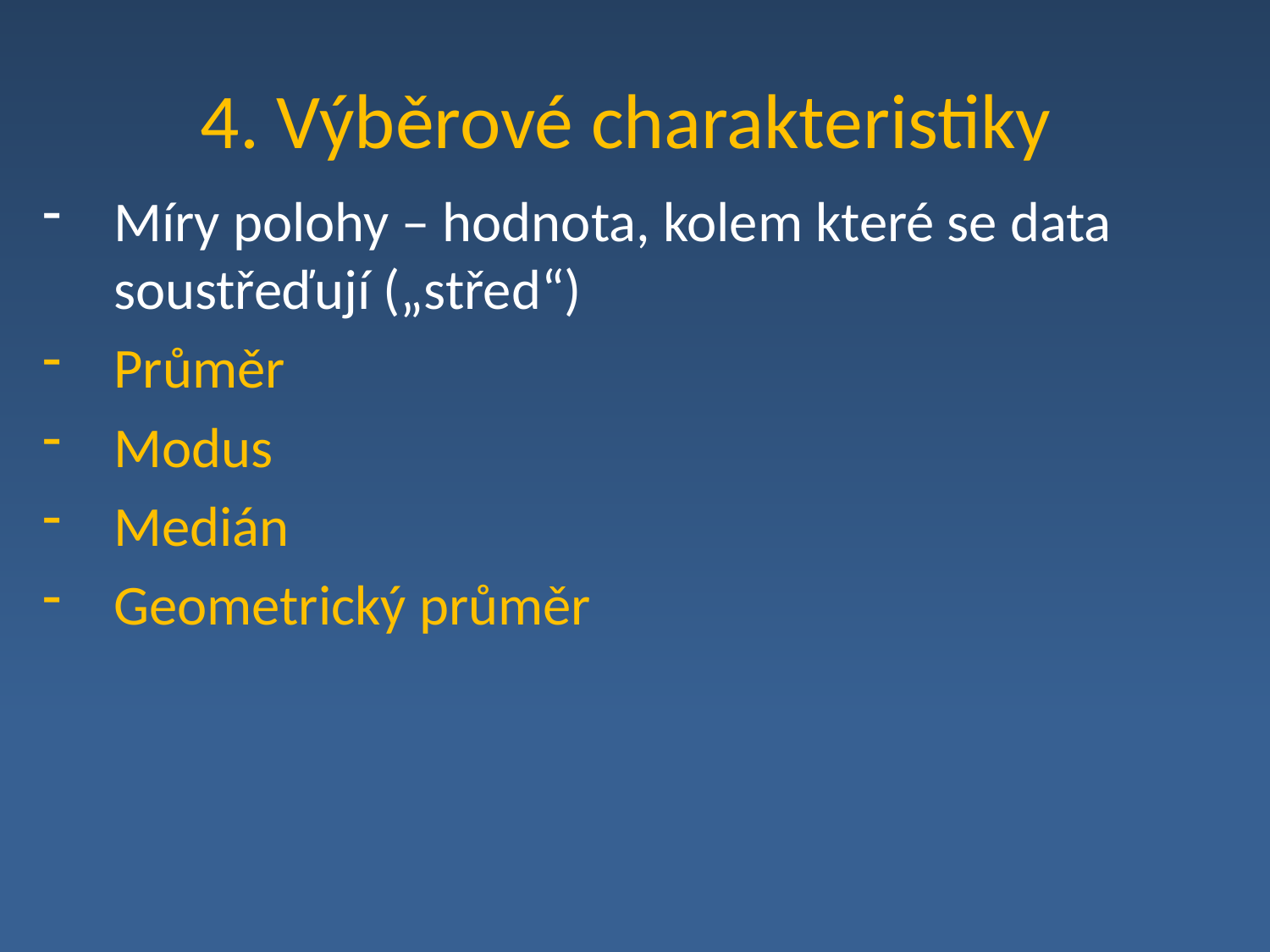

# 4. Výběrové charakteristiky
Míry polohy – hodnota, kolem které se data soustřeďují („střed“)
Průměr
Modus
Medián
Geometrický průměr